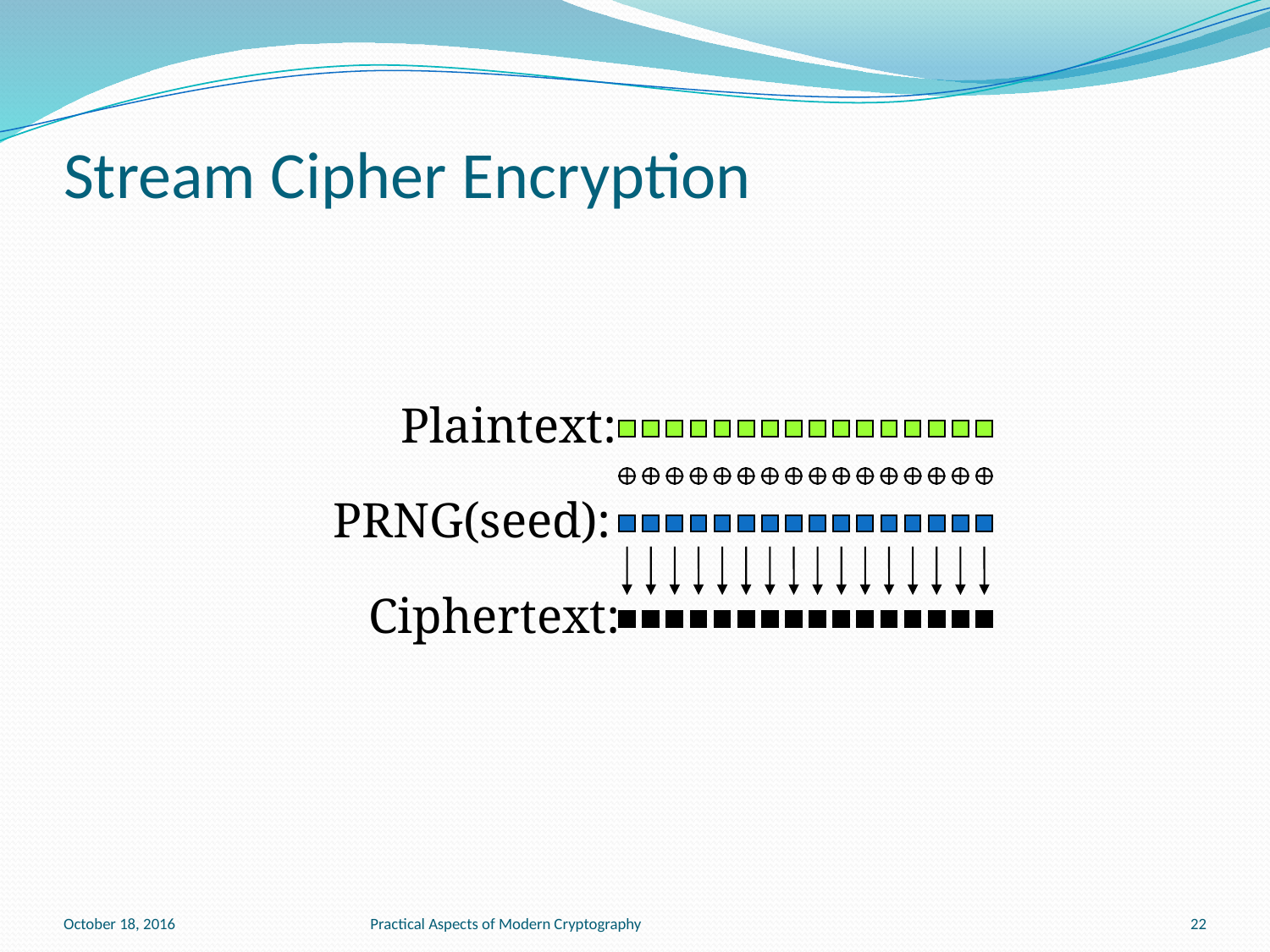

# Stream Cipher Encryption
Plaintext:

PRNG(seed):

Ciphertext:

October 18, 2016
Practical Aspects of Modern Cryptography
22